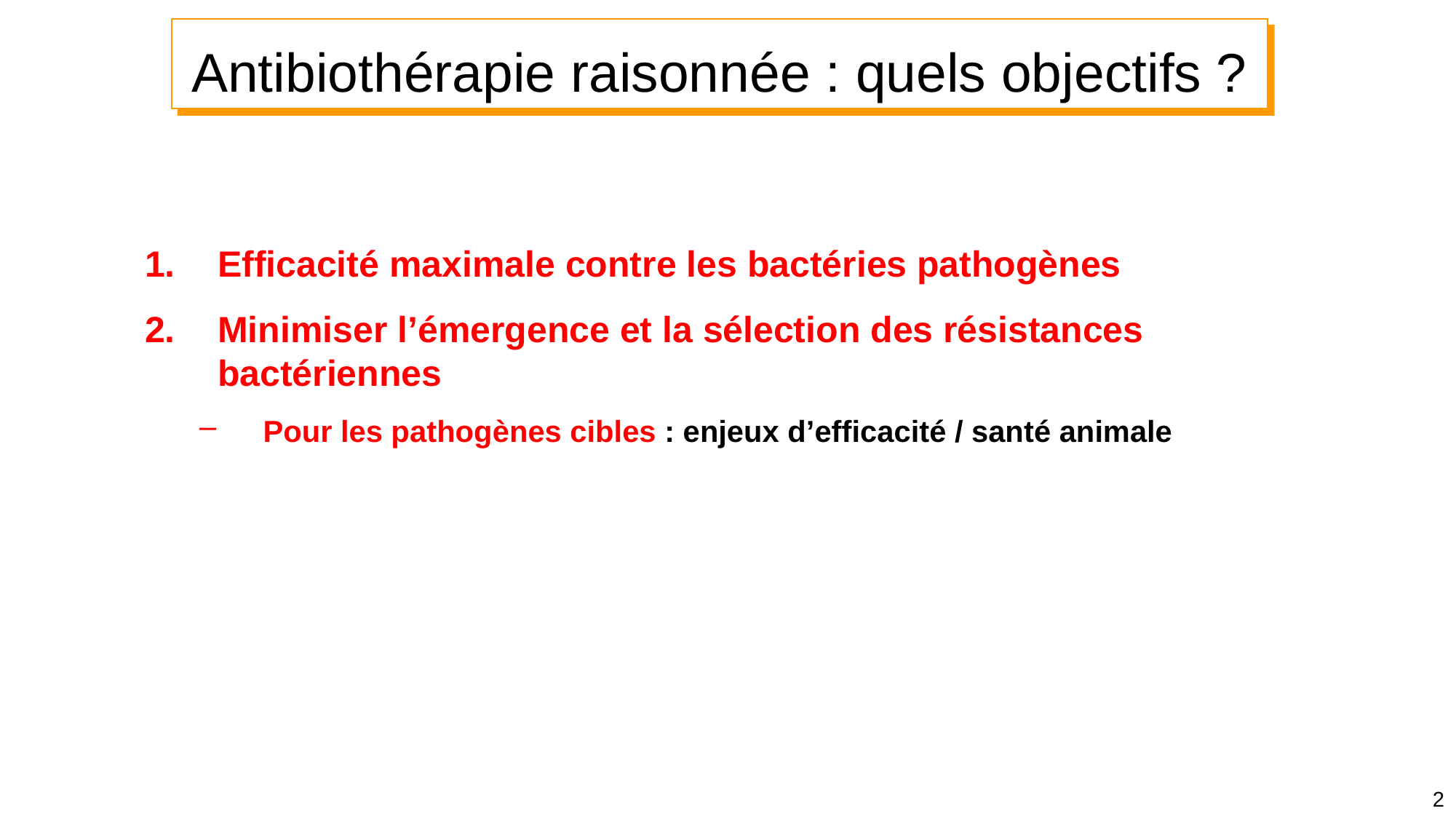

Antibiothérapie raisonnée : quels objectifs ?
Efficacité maximale contre les bactéries pathogènes
Minimiser l’émergence et la sélection des résistances bactériennes
Pour les pathogènes cibles : enjeux d’efficacité / santé animale
2